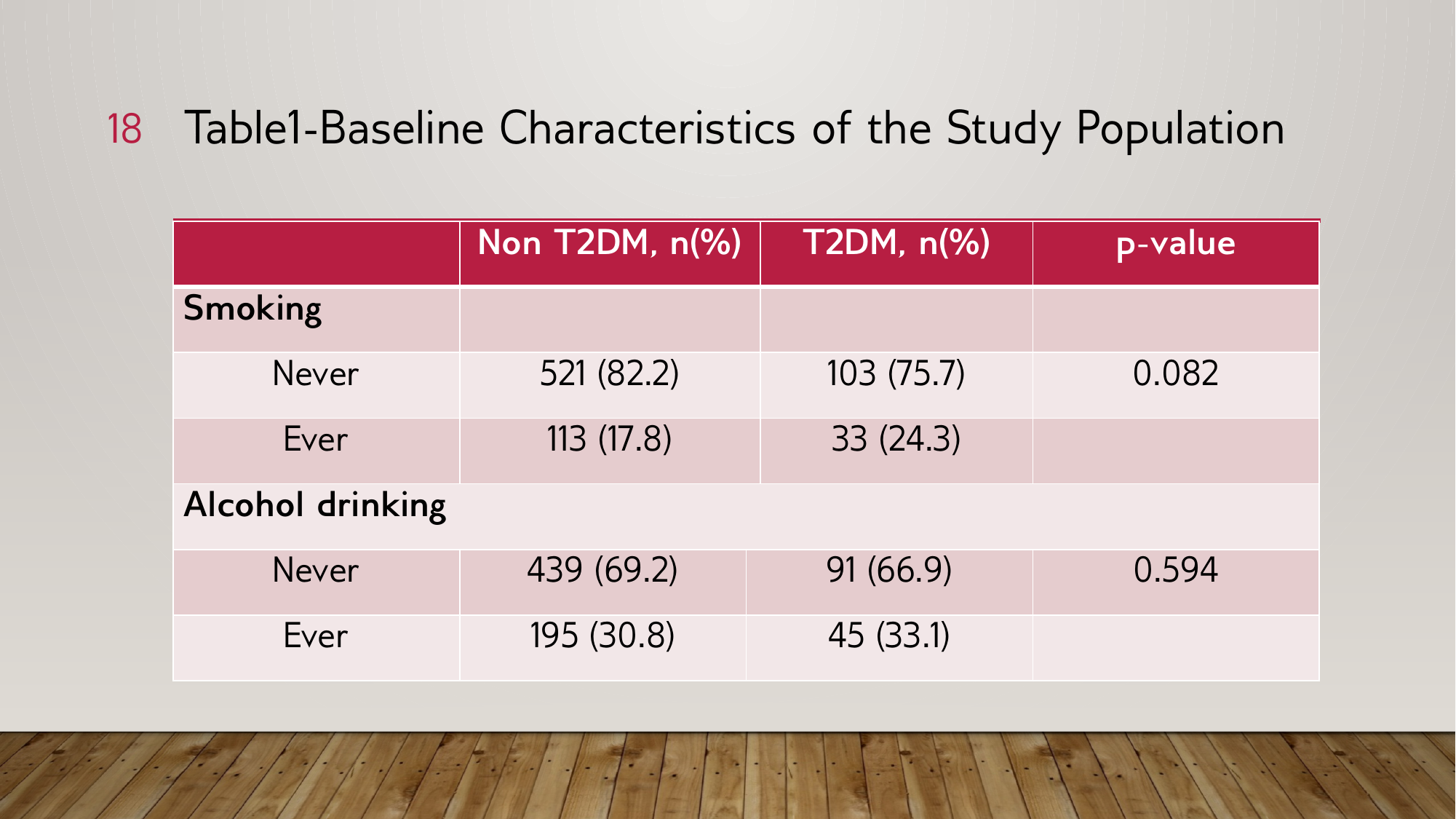

18
# Table1-Baseline Characteristics of the Study Population
|  | Non T2DM, n(%) |  | T2DM, n(%) | p-value |
| --- | --- | --- | --- | --- |
| Smoking |  |  |  |  |
| Never | 521 (82.2) |  | 103 (75.7) | 0.082 |
| Ever | 113 (17.8) |  | 33 (24.3) |  |
| Alcohol drinking |  |  |  |  |
| Never | 439 (69.2) | 91 (66.9) |  | 0.594 |
| Ever | 195 (30.8) | 45 (33.1) |  |  |